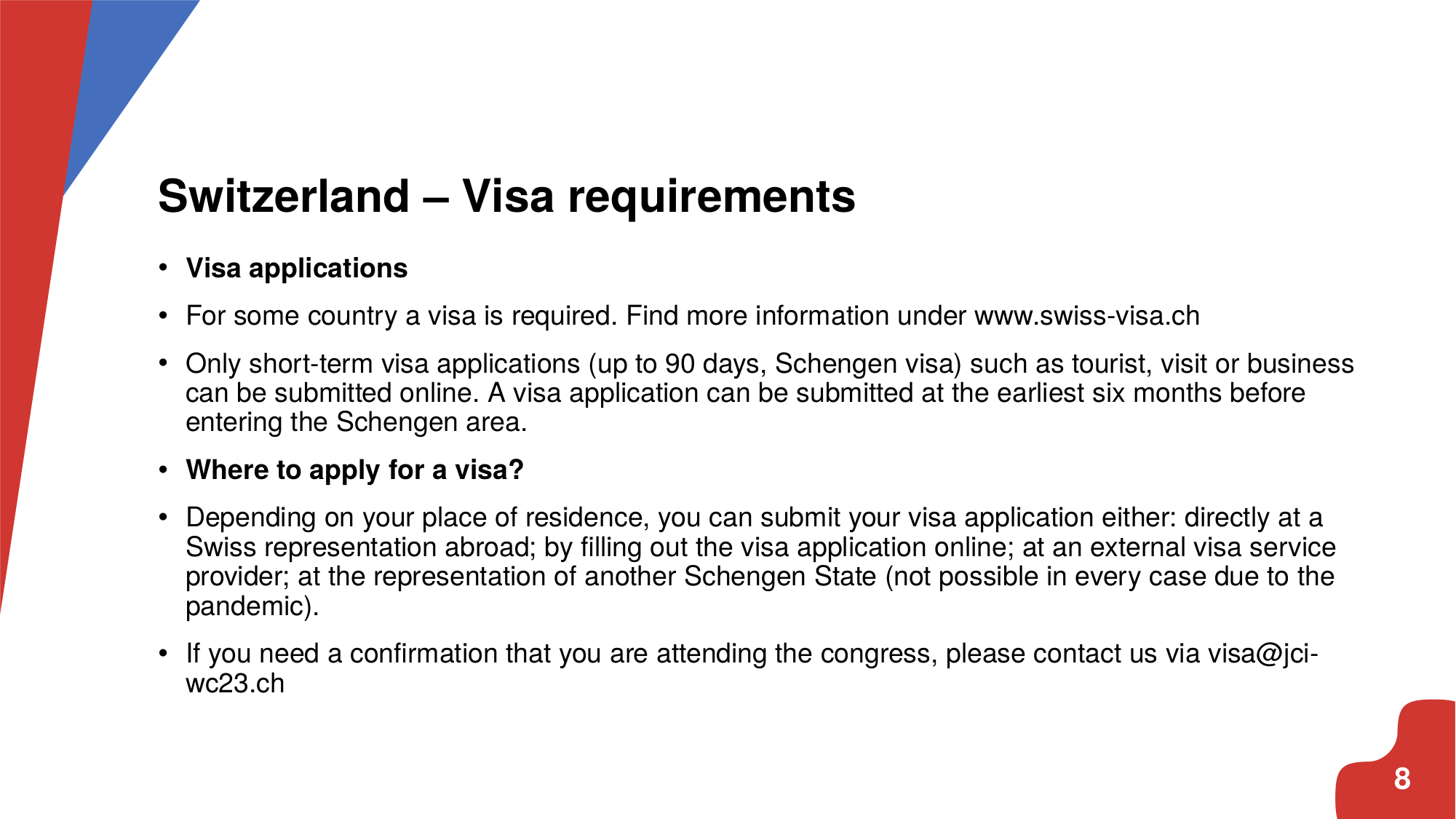

# Switzerland – Visa requirements
Visa applications
For some country a visa is required. Find more information under www.swiss-visa.ch
Only short-term visa applications (up to 90 days, Schengen visa) such as tourist, visit or business can be submitted online. A visa application can be submitted at the earliest six months before entering the Schengen area.
Where to apply for a visa?
Depending on your place of residence, you can submit your visa application either: directly at a Swiss representation abroad; by filling out the visa application online; at an external visa service provider; at the representation of another Schengen State (not possible in every case due to the pandemic).
If you need a confirmation that you are attending the congress, please contact us via visa@jci-wc23.ch
8